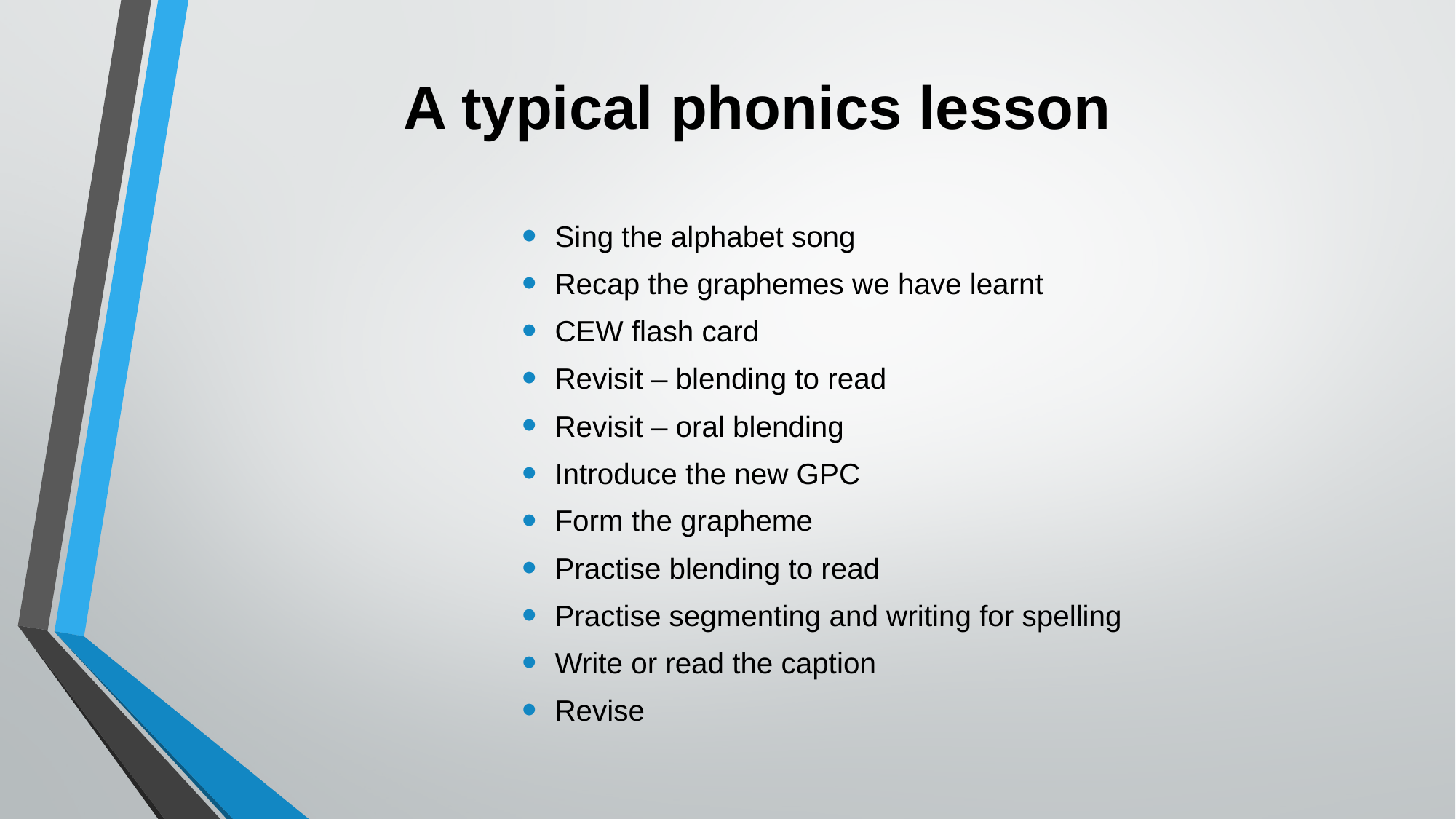

# A typical phonics lesson
Sing the alphabet song
Recap the graphemes we have learnt
CEW flash card
Revisit – blending to read
Revisit – oral blending
Introduce the new GPC
Form the grapheme
Practise blending to read
Practise segmenting and writing for spelling
Write or read the caption
Revise